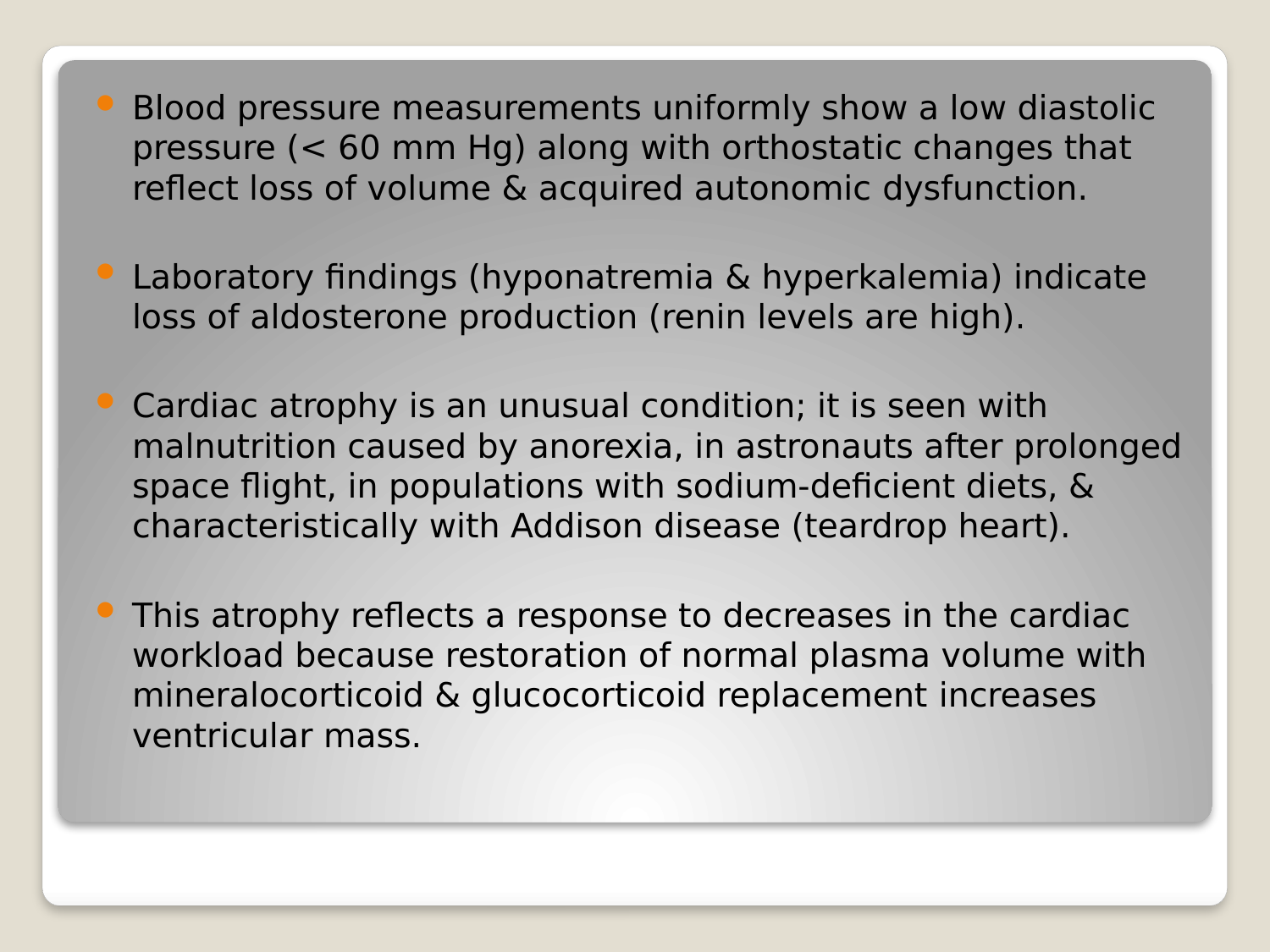

Blood pressure measurements uniformly show a low diastolic pressure (< 60 mm Hg) along with orthostatic changes that reflect loss of volume & acquired autonomic dysfunction.

Laboratory findings (hyponatremia & hyperkalemia) indicate loss of aldosterone production (renin levels are high).

Cardiac atrophy is an unusual condition; it is seen with malnutrition caused by anorexia, in astronauts after prolonged space flight, in populations with sodium-deficient diets, & characteristically with Addison disease (teardrop heart).

This atrophy reflects a response to decreases in the cardiac workload because restoration of normal plasma volume with mineralocorticoid & glucocorticoid replacement increases ventricular mass.